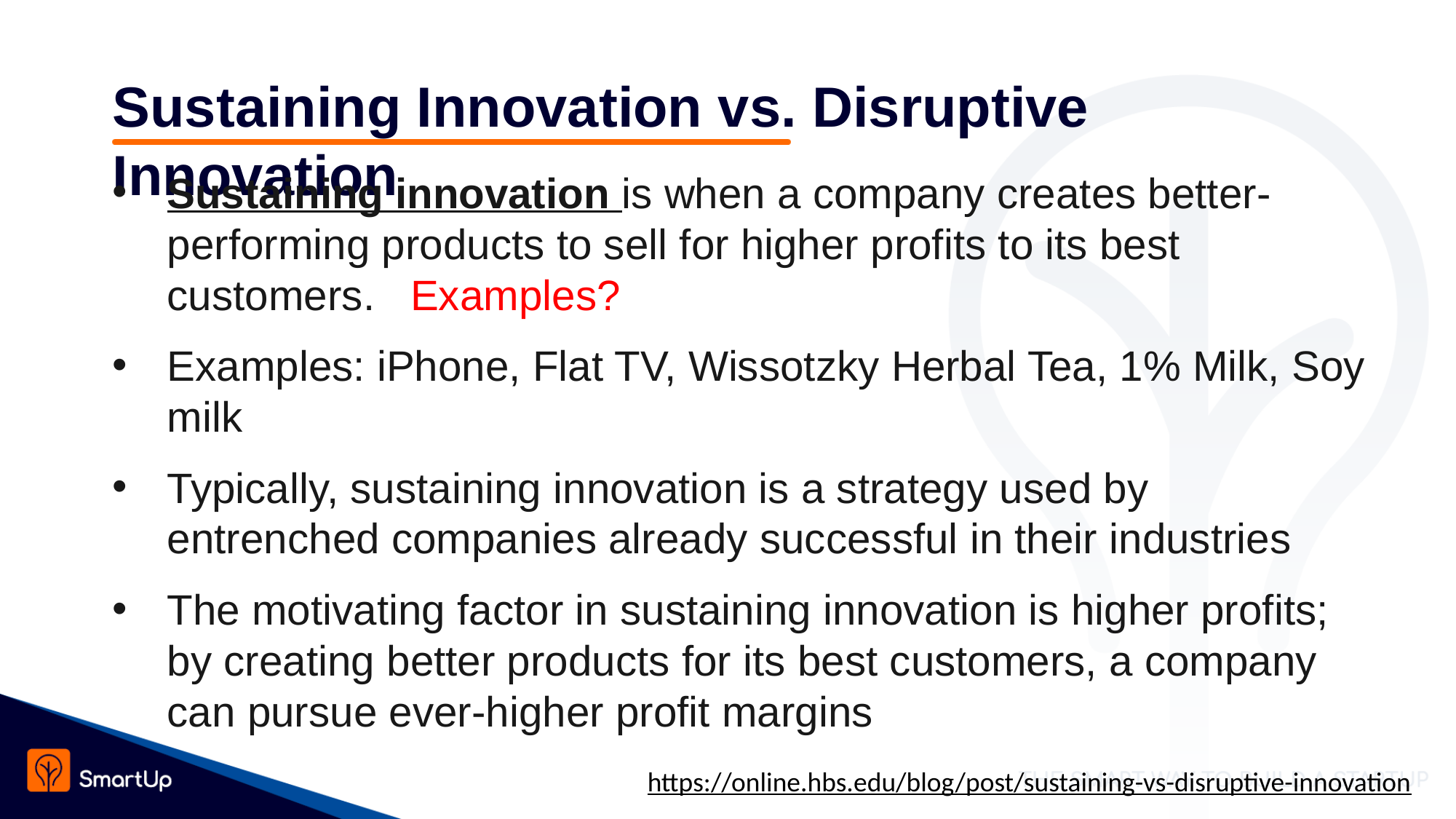

# Sustaining Innovation vs. Disruptive Innovation
Sustaining innovation is when a company creates better-performing products to sell for higher profits to its best customers.   Examples?
Examples: iPhone, Flat TV, Wissotzky Herbal Tea, 1% Milk, Soy milk
Typically, sustaining innovation is a strategy used by entrenched companies already successful in their industries
The motivating factor in sustaining innovation is higher profits; by creating better products for its best customers, a company can pursue ever-higher profit margins
https://online.hbs.edu/blog/post/sustaining-vs-disruptive-innovation